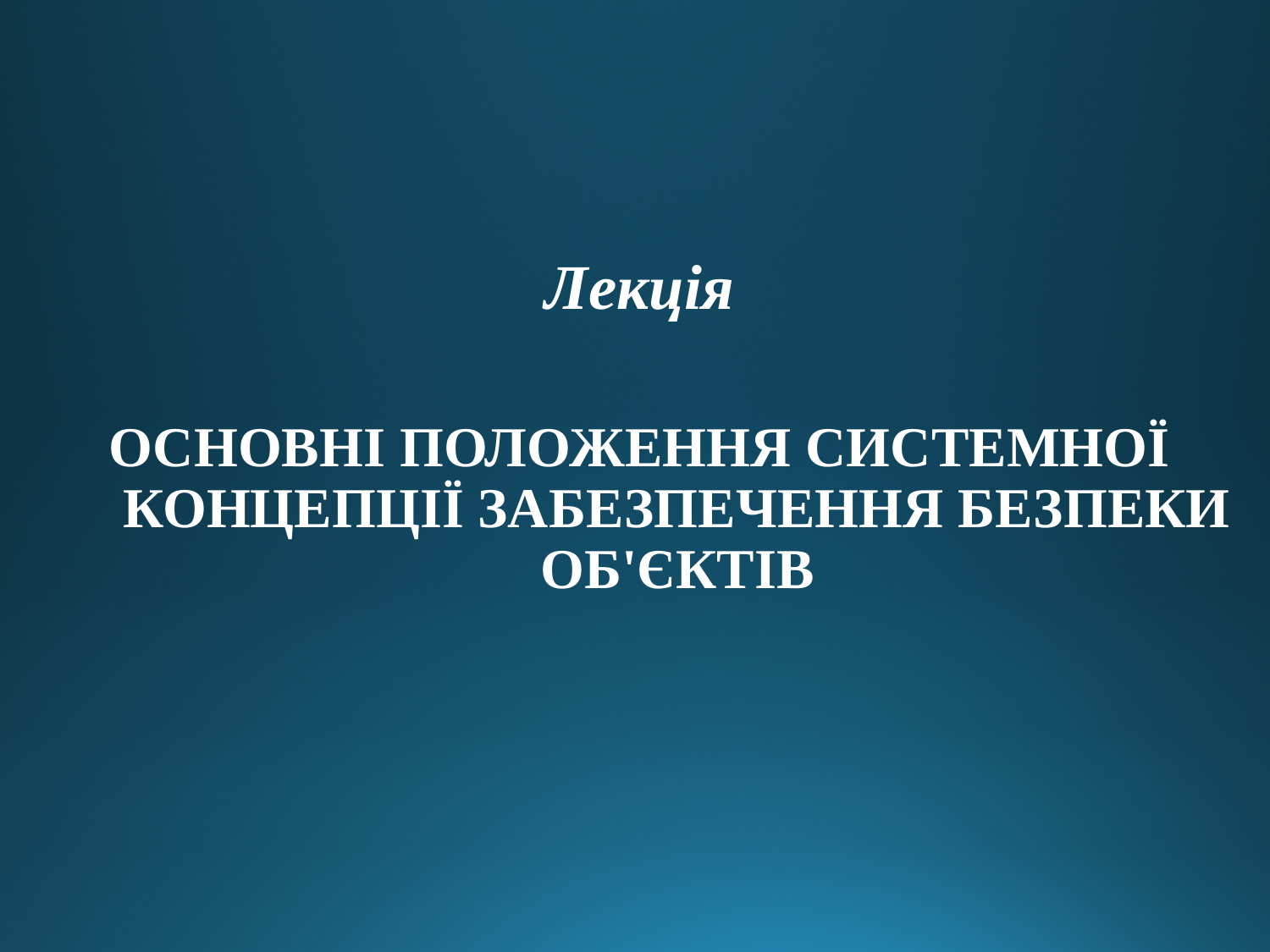

Лекція

ОСНОВНІ ПОЛОЖЕННЯ СИСТЕМНОЇ КОНЦЕПЦІЇ ЗАБЕЗПЕЧЕННЯ БЕЗПЕКИ ОБ'ЄКТІВ